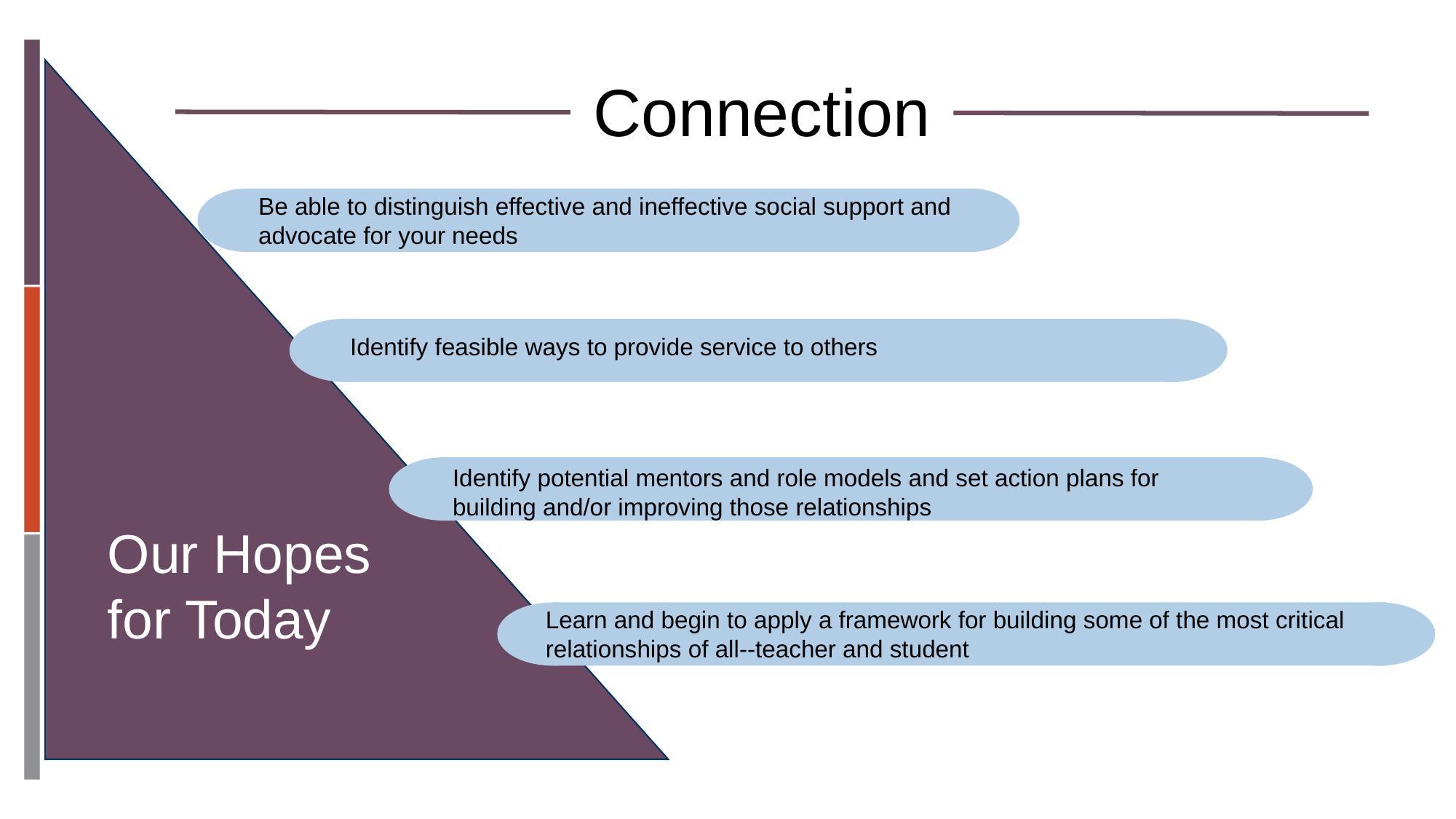

# Connection
Our Hopes for Today
Be able to distinguish effective and ineffective social support and advocate for your needs

Identify feasible ways to provide service to others

Identify potential mentors and role models and set action plans for building and/or improving those relationships
Learn and begin to apply a framework for building some of the most critical relationships of all--teacher and student